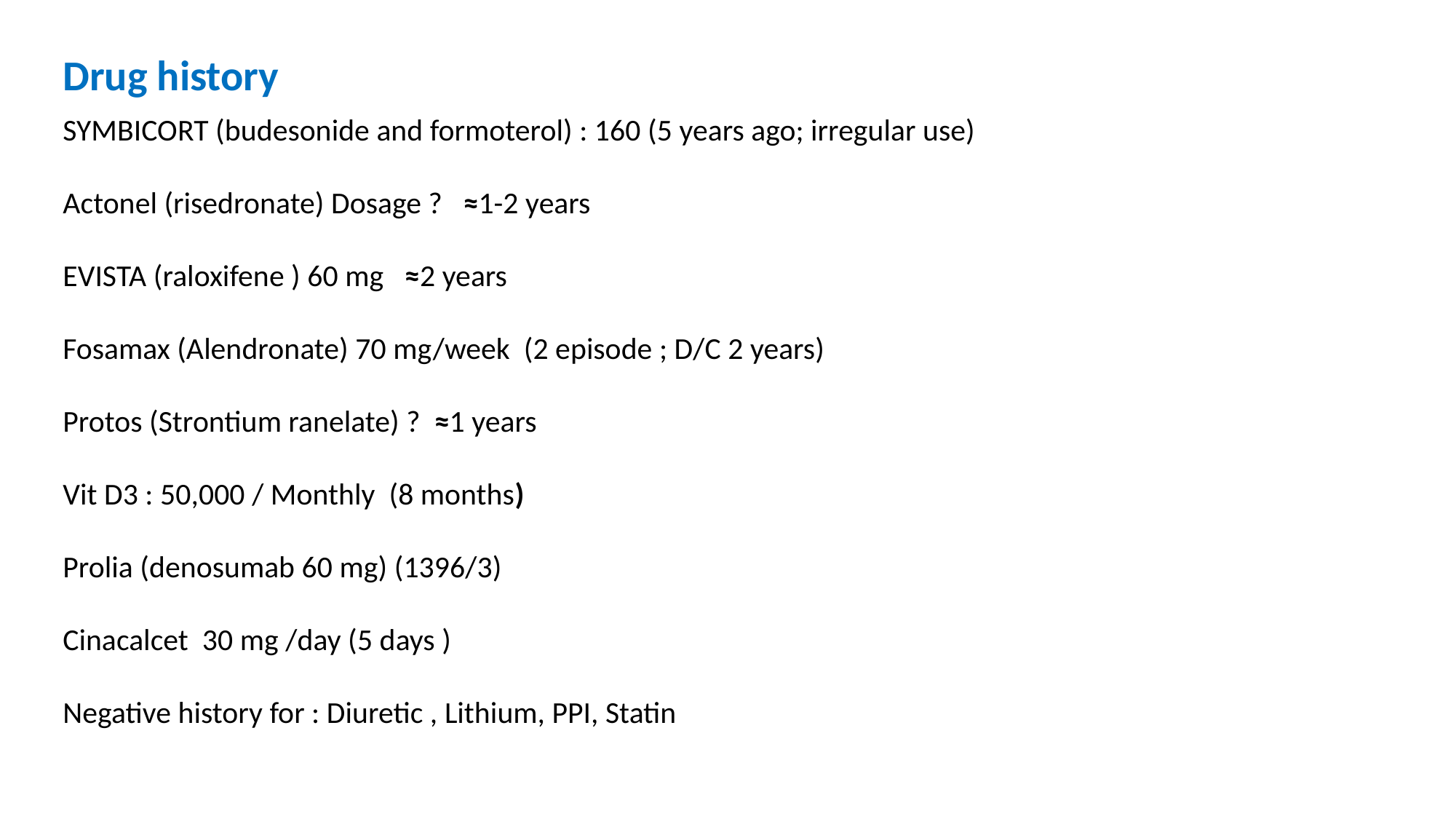

Drug history
SYMBICORT (budesonide and formoterol) : 160 (5 years ago; irregular use)

Actonel (risedronate) Dosage ?   ≈1-2 years

EVISTA (raloxifene ) 60 mg   ≈2 years

Fosamax (Alendronate) 70 mg/week  (2 episode ; D/C 2 years)

Protos (Strontium ranelate) ?  ≈1 years

Vit D3 : 50,000 / Monthly  (8 months)

Prolia (denosumab 60 mg) (1396/3)

Cinacalcet  30 mg /day (5 days )

Negative history for : Diuretic , Lithium, PPI, Statin